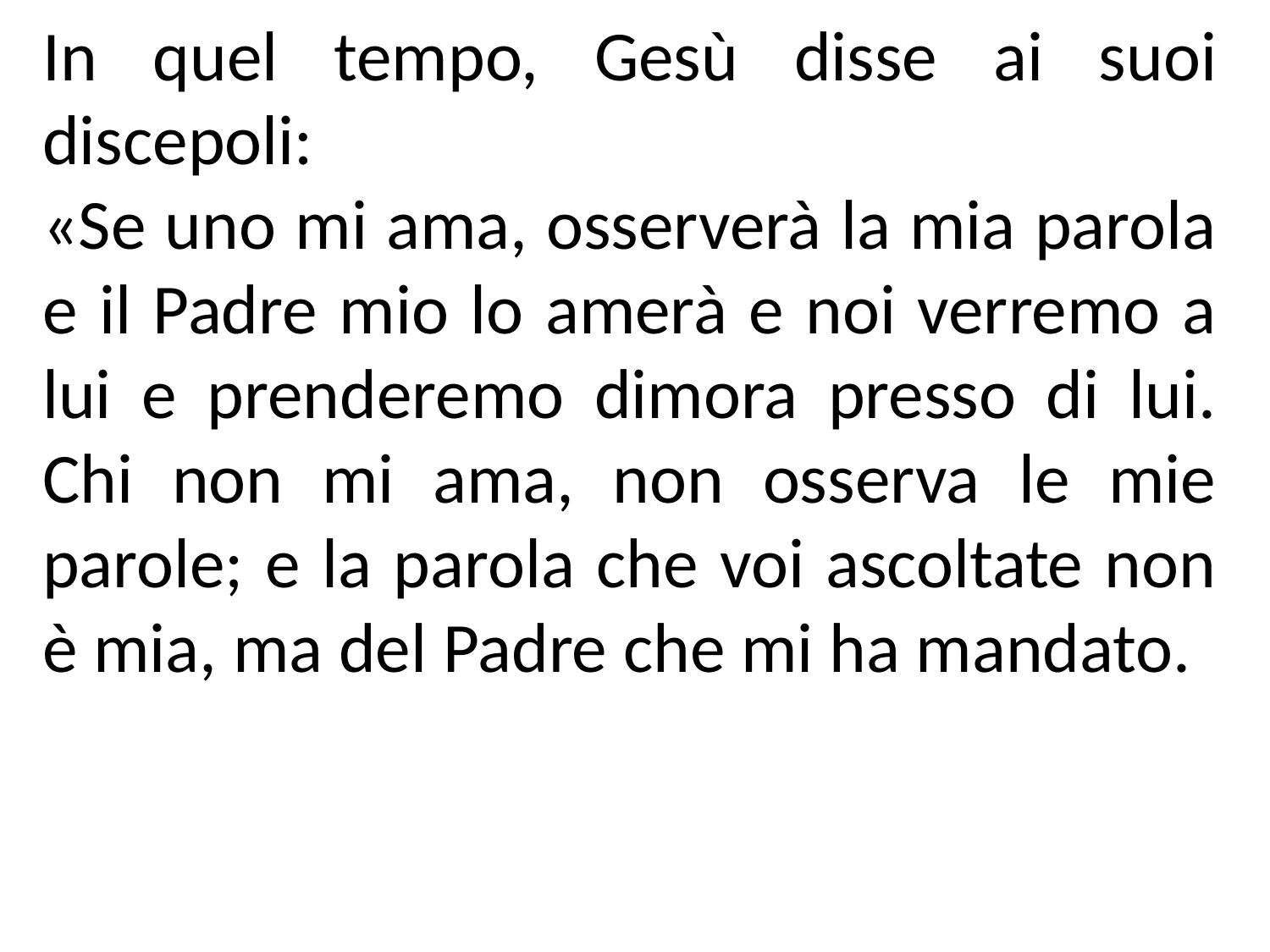

In quel tempo, Gesù disse ai suoi discepoli:
«Se uno mi ama, osserverà la mia parola e il Padre mio lo amerà e noi verremo a lui e prenderemo dimora presso di lui. Chi non mi ama, non osserva le mie parole; e la parola che voi ascoltate non è mia, ma del Padre che mi ha mandato.